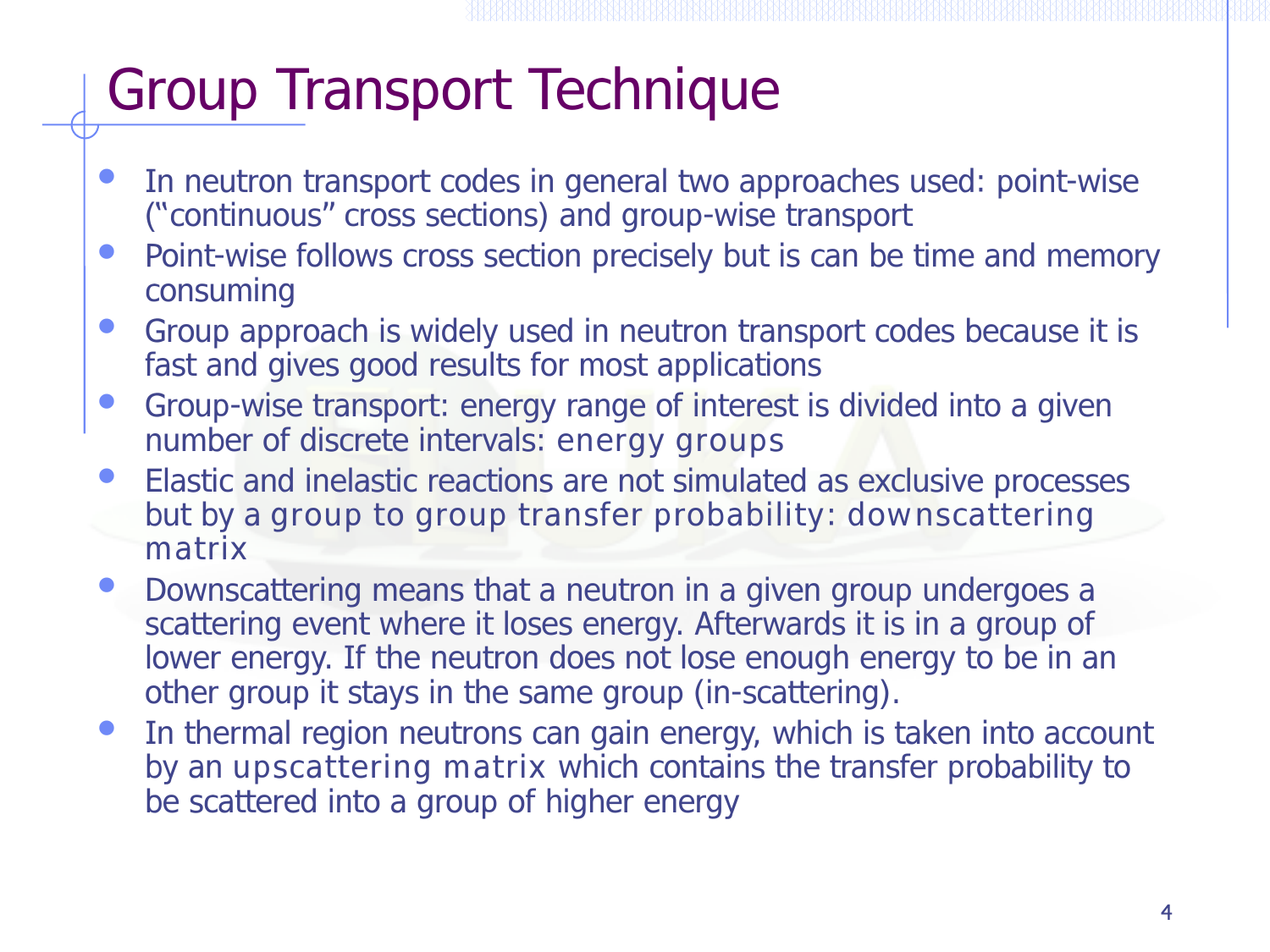

# Group Transport Technique
In neutron transport codes in general two approaches used: point-wise (“continuous” cross sections) and group-wise transport
Point-wise follows cross section precisely but is can be time and memory consuming
Group approach is widely used in neutron transport codes because it is fast and gives good results for most applications
Group-wise transport: energy range of interest is divided into a given number of discrete intervals: energy groups
Elastic and inelastic reactions are not simulated as exclusive processes but by a group to group transfer probability: downscattering matrix
Downscattering means that a neutron in a given group undergoes a scattering event where it loses energy. Afterwards it is in a group of lower energy. If the neutron does not lose enough energy to be in an other group it stays in the same group (in-scattering).
In thermal region neutrons can gain energy, which is taken into account by an upscattering matrix which contains the transfer probability to be scattered into a group of higher energy
4